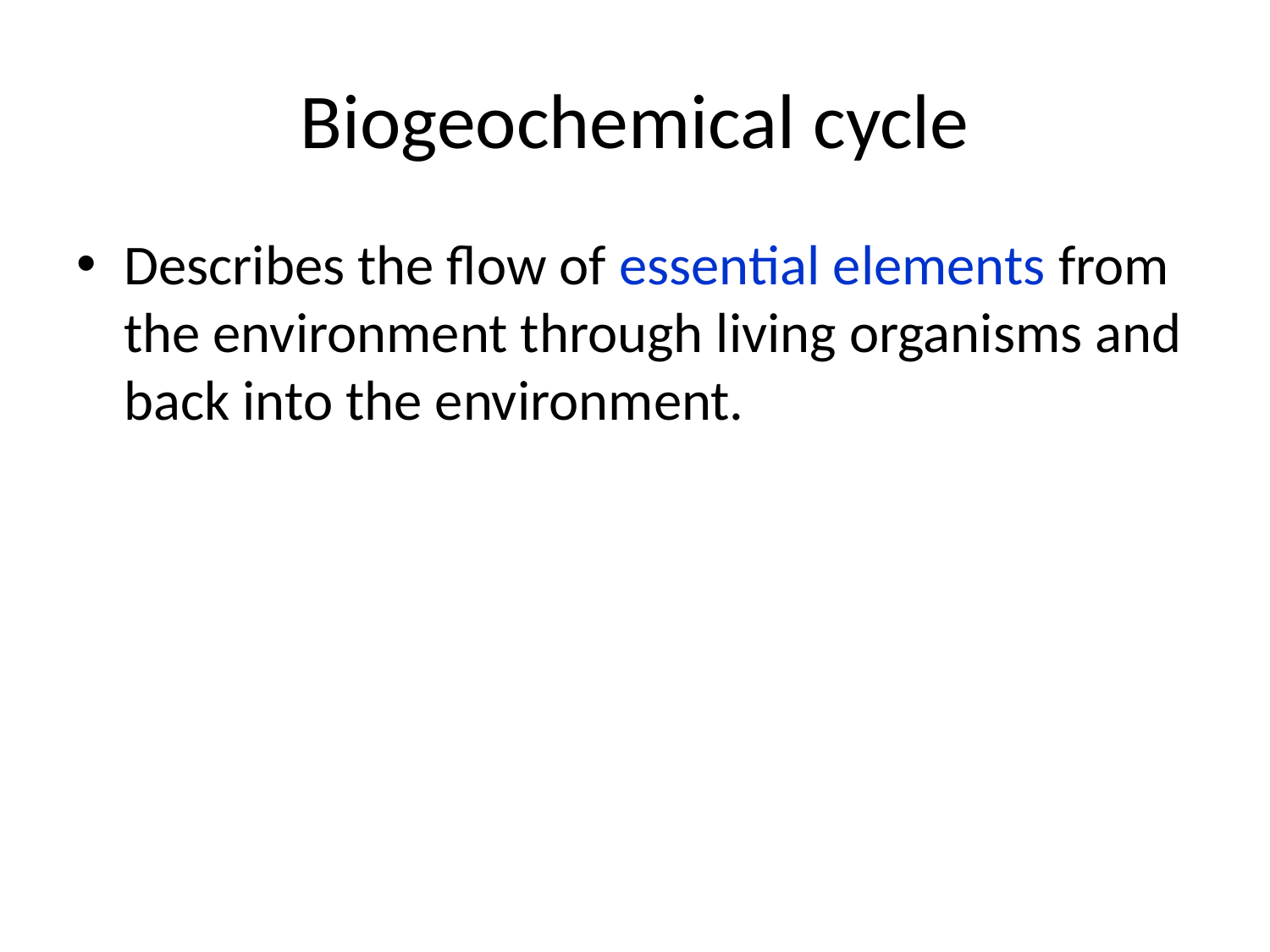

# Biogeochemical cycle
Describes the flow of essential elements from the environment through living organisms and back into the environment.